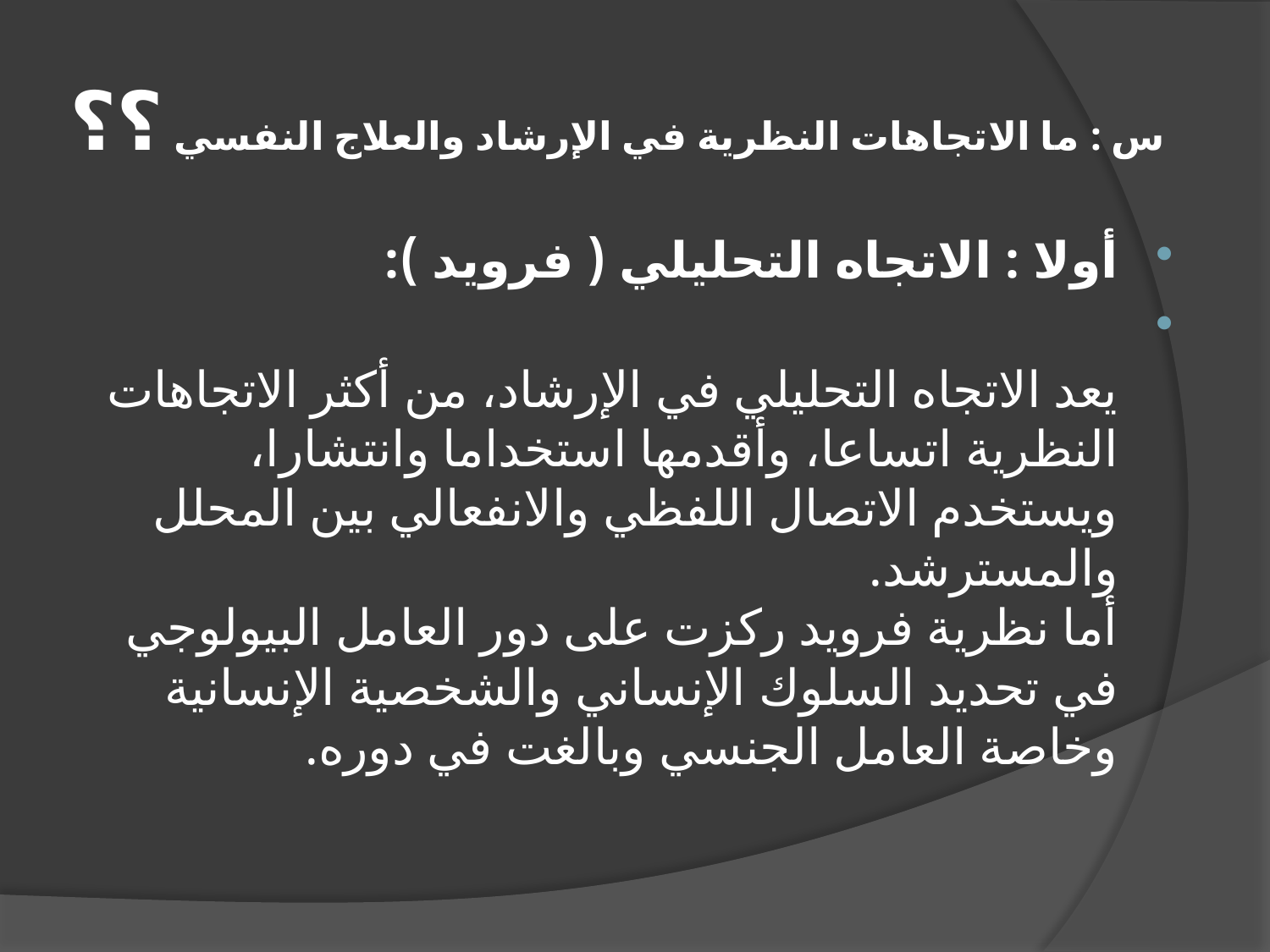

# س : ما الاتجاهات النظرية في الإرشاد والعلاج النفسي ؟؟
أولا : الاتجاه التحليلي ( فرويد ):
يعد الاتجاه التحليلي في الإرشاد، من أكثر الاتجاهات النظرية اتساعا، وأقدمها استخداما وانتشارا، ويستخدم الاتصال اللفظي والانفعالي بين المحلل والمسترشد.
أما نظرية فرويد ركزت على دور العامل البيولوجي في تحديد السلوك الإنساني والشخصية الإنسانية وخاصة العامل الجنسي وبالغت في دوره.